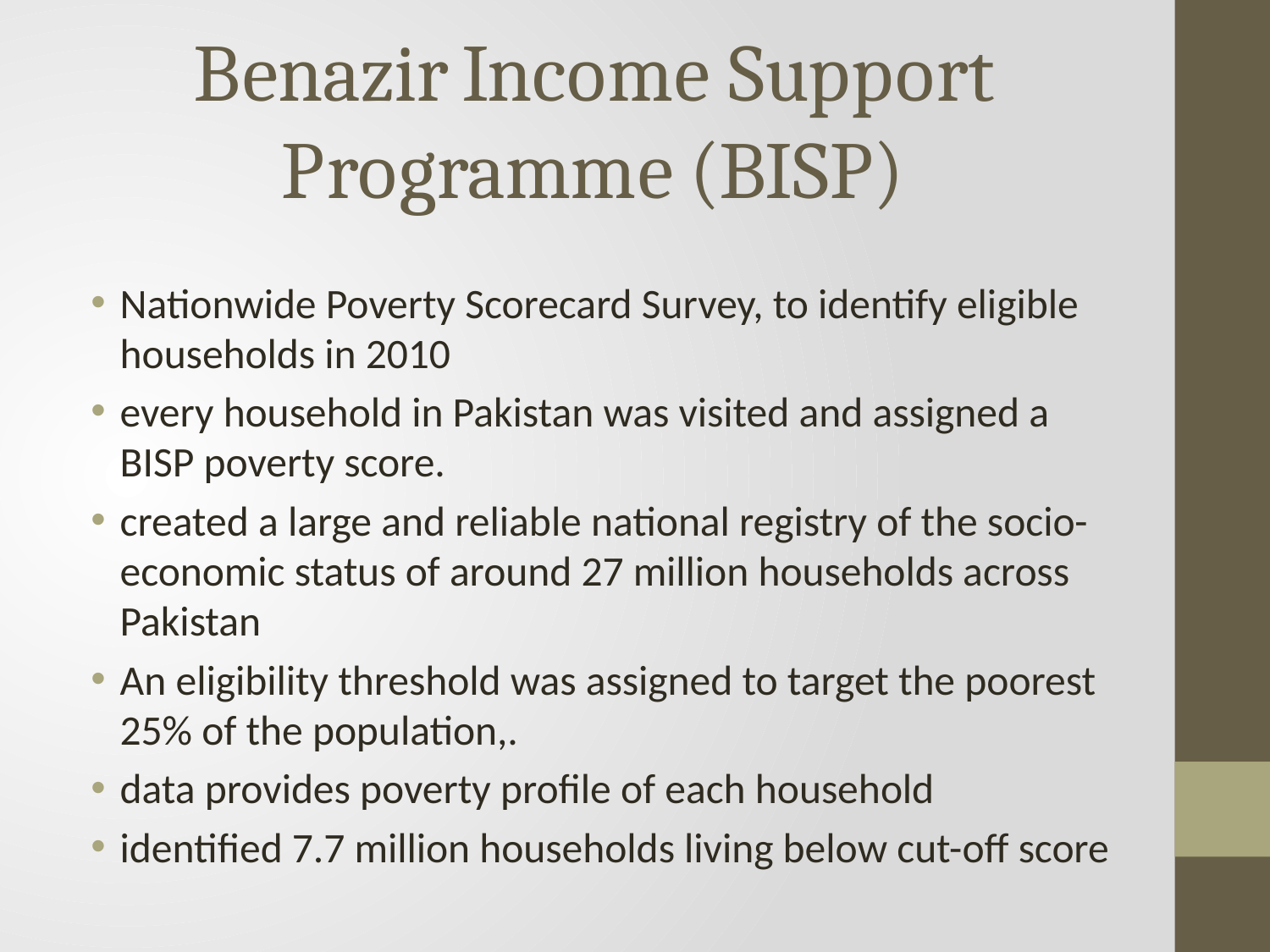

# Benazir Income Support Programme (BISP)

Nationwide Poverty Scorecard Survey, to identify eligible households in 2010
every household in Pakistan was visited and assigned a BISP poverty score.
created a large and reliable national registry of the socio-economic status of around 27 million households across Pakistan
An eligibility threshold was assigned to target the poorest 25% of the population,.
data provides poverty profile of each household
identified 7.7 million households living below cut-off score